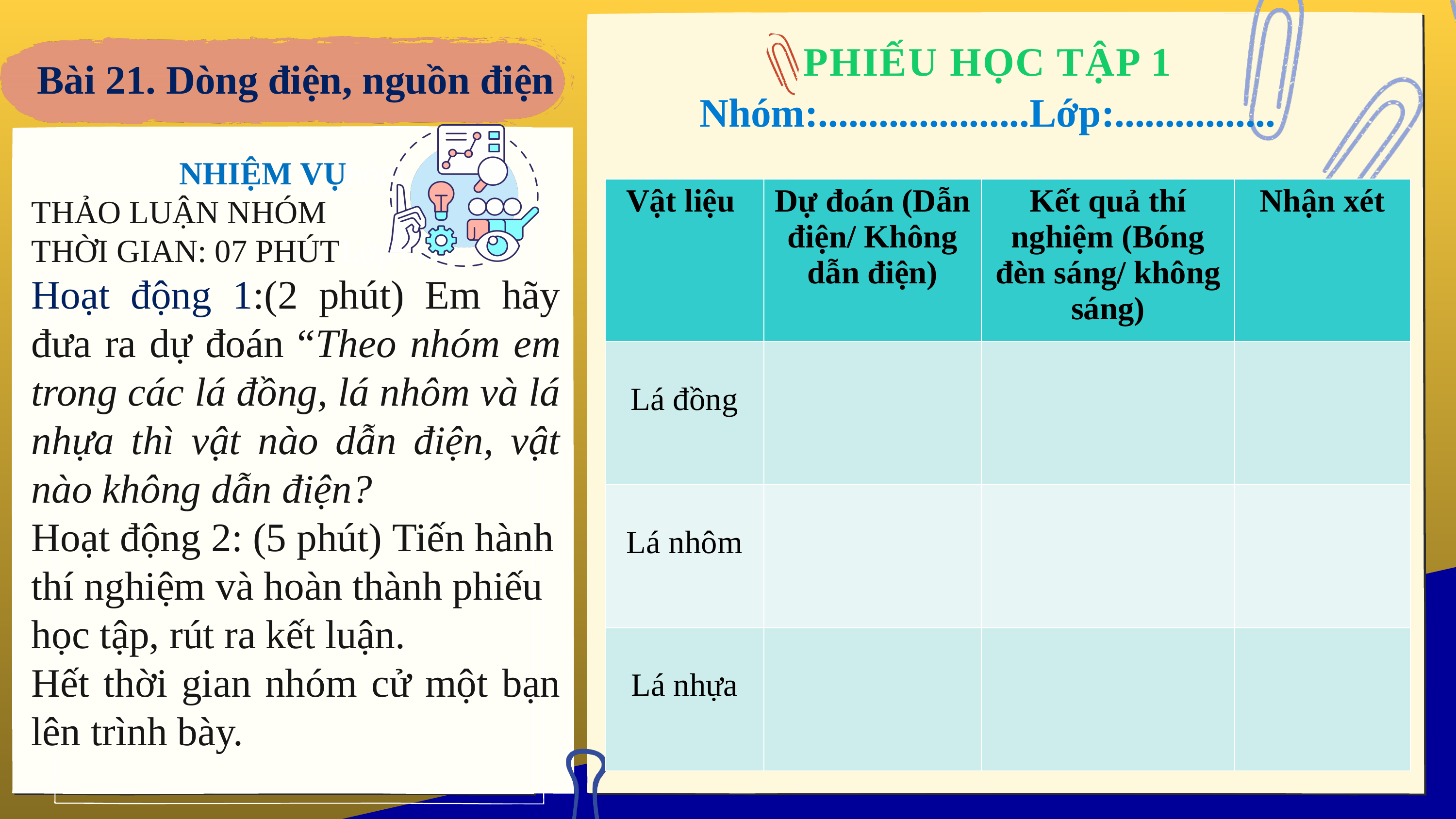

PHIẾU HỌC TẬP 1
Nhóm:.....................Lớp:................

Bài 21. Dòng điện, nguồn điện

NHIỆM VỤhóm.
THẢO LUẬN NHÓM
THỜI GIAN: 07 PHÚTLớp chia
Hoạt động 1:(2 phút) Em hãy đưa ra dự đoán “Theo nhóm em trong các lá đồng, lá nhôm và lá nhựa thì vật nào dẫn điện, vật nào không dẫn điện?
Hoạt động 2: (5 phút) Tiến hành thí nghiệm và hoàn thành phiếu học tập, rút ra kết luận.
Hết thời gian nhóm cử một bạn lên trình bày.

| Vật liệu | Dự đoán (Dẫn điện/ Không dẫn điện) | Kết quả thí nghiệm (Bóng đèn sáng/ không sáng) | Nhận xét |
| --- | --- | --- | --- |
| Lá đồng |  |  |  |
| Lá nhôm |  |  |  |
| Lá nhựa |  |  |  |

Nhắc nhở